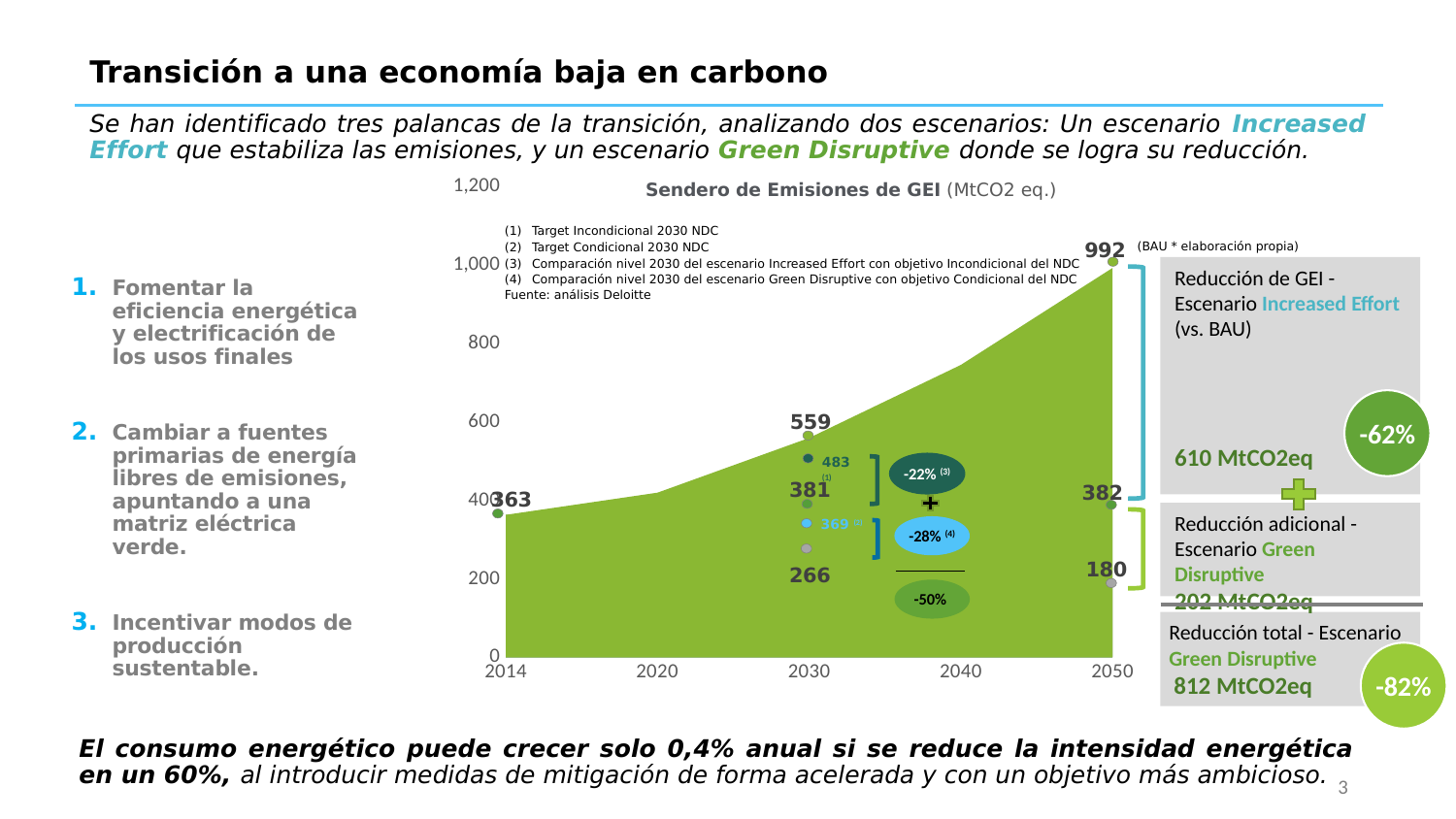

# Transición a una economía baja en carbono
Se han identificado tres palancas de la transición, analizando dos escenarios: Un escenario Increased Effort que estabiliza las emisiones, y un escenario Green Disruptive donde se logra su reducción.

### Chart

| Category | BAU | Increased Effort | Green Disruptive |
|---|---|---|---|
| 2014 | 362.912924593475 | 362.912924593475 | 362.912924593475 |
| 2020 | 419.41076988933276 | 365.6205979869508 | 330.3542444146724 |
| 2030 | 558.8684396985551 | 380.6303050789948 | 266.07208729107214 |
| 2040 | 745.0865829523806 | 381.8118066992386 | 222.95365484081867 |
| 2050 | 992.0775343222617 | 382.34182556368125 | 179.95778790751228 |
Sendero de Emisiones de GEI (MtCO2 eq.)
Target Incondicional 2030 NDC
Target Condicional 2030 NDC
Comparación nivel 2030 del escenario Increased Effort con objetivo Incondicional del NDC
Comparación nivel 2030 del escenario Green Disruptive con objetivo Condicional del NDC
Fuente: análisis Deloitte
(BAU * elaboración propia)
Reducción de GEI - Escenario Increased Effort
(vs. BAU)

610 MtCO2eq

Fomentar la eficiencia energética y electrificación de los usos finales

Cambiar a fuentes primarias de energía libres de emisiones, apuntando a una matriz eléctrica verde.

Incentivar modos de producción sustentable.

-62%

483 (1)
-22% (3)

Reducción adicional - Escenario Green Disruptive
202 MtCO2eq

369 (2)

-28% (4)

-50%
Reducción total - Escenario Green Disruptive
 812 MtCO2eq

-82%
El consumo energético puede crecer solo 0,4% anual si se reduce la intensidad energética en un 60%, al introducir medidas de mitigación de forma acelerada y con un objetivo más ambicioso.
3